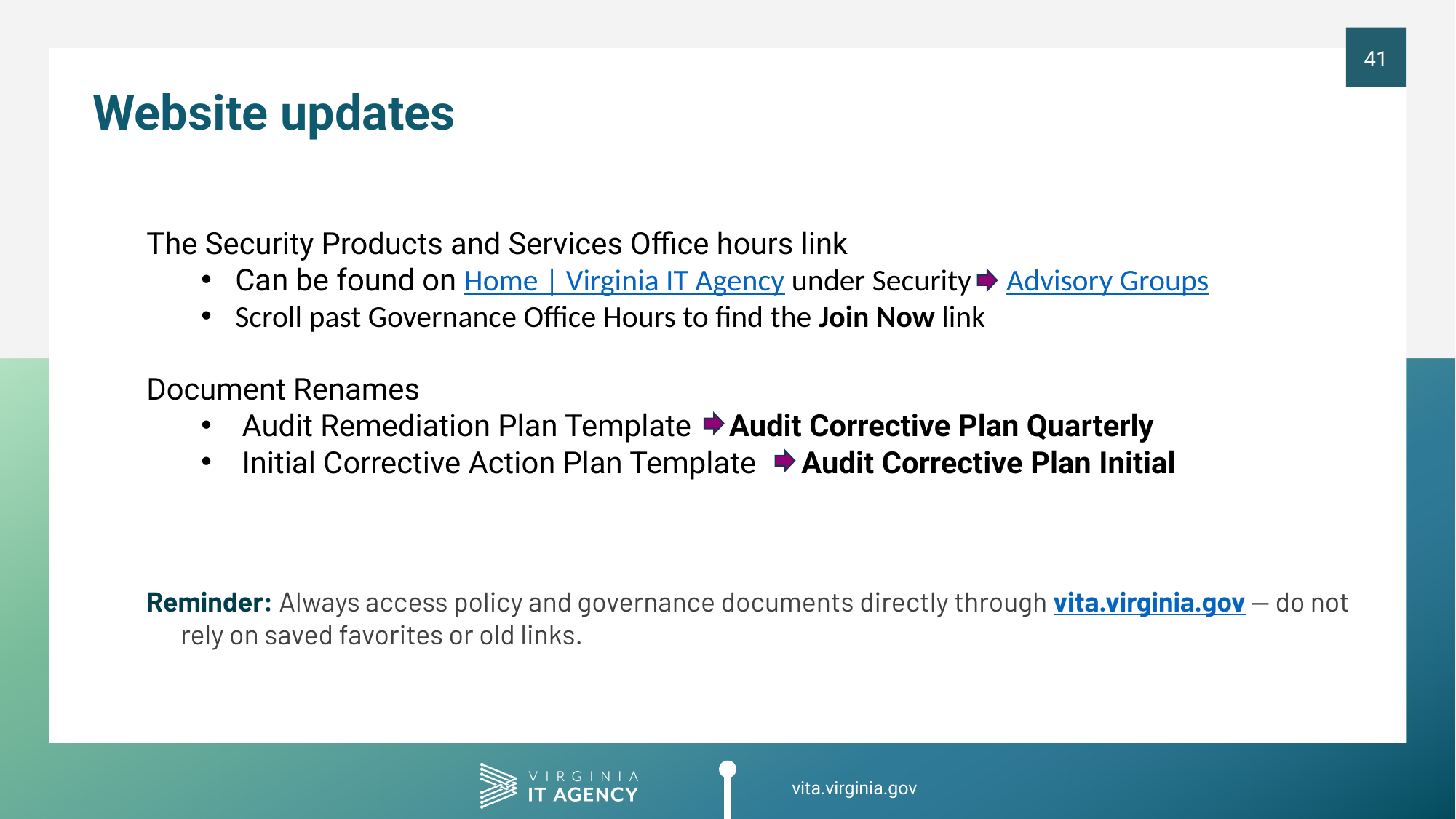

Website updates
The Security Products and Services Office hours link
Can be found on Home | Virginia IT Agency under Security     Advisory Groups
Scroll past Governance Office Hours to find the Join Now link

Document Renames
Audit Remediation Plan Template     Audit Corrective Plan Quarterly
Initial Corrective Action Plan Template      Audit Corrective Plan Initial

Reminder: Always access policy and governance documents directly through vita.virginia.gov — do not rely on saved favorites or old links.​